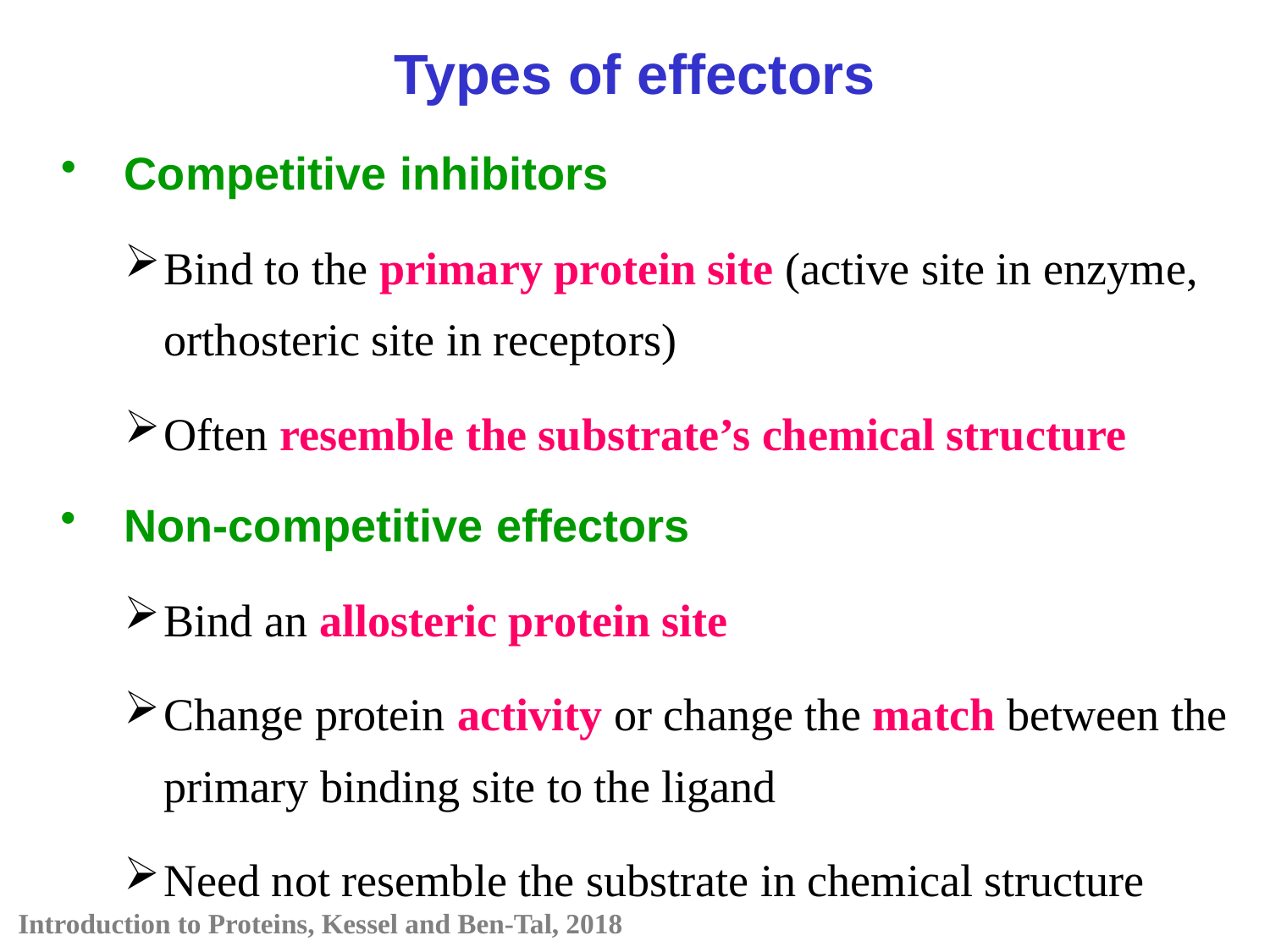

Types of effectors
Competitive inhibitors
Bind to the primary protein site (active site in enzyme, orthosteric site in receptors)
Often resemble the substrate’s chemical structure
Non-competitive effectors
Bind an allosteric protein site
Change protein activity or change the match between the primary binding site to the ligand
Need not resemble the substrate in chemical structure